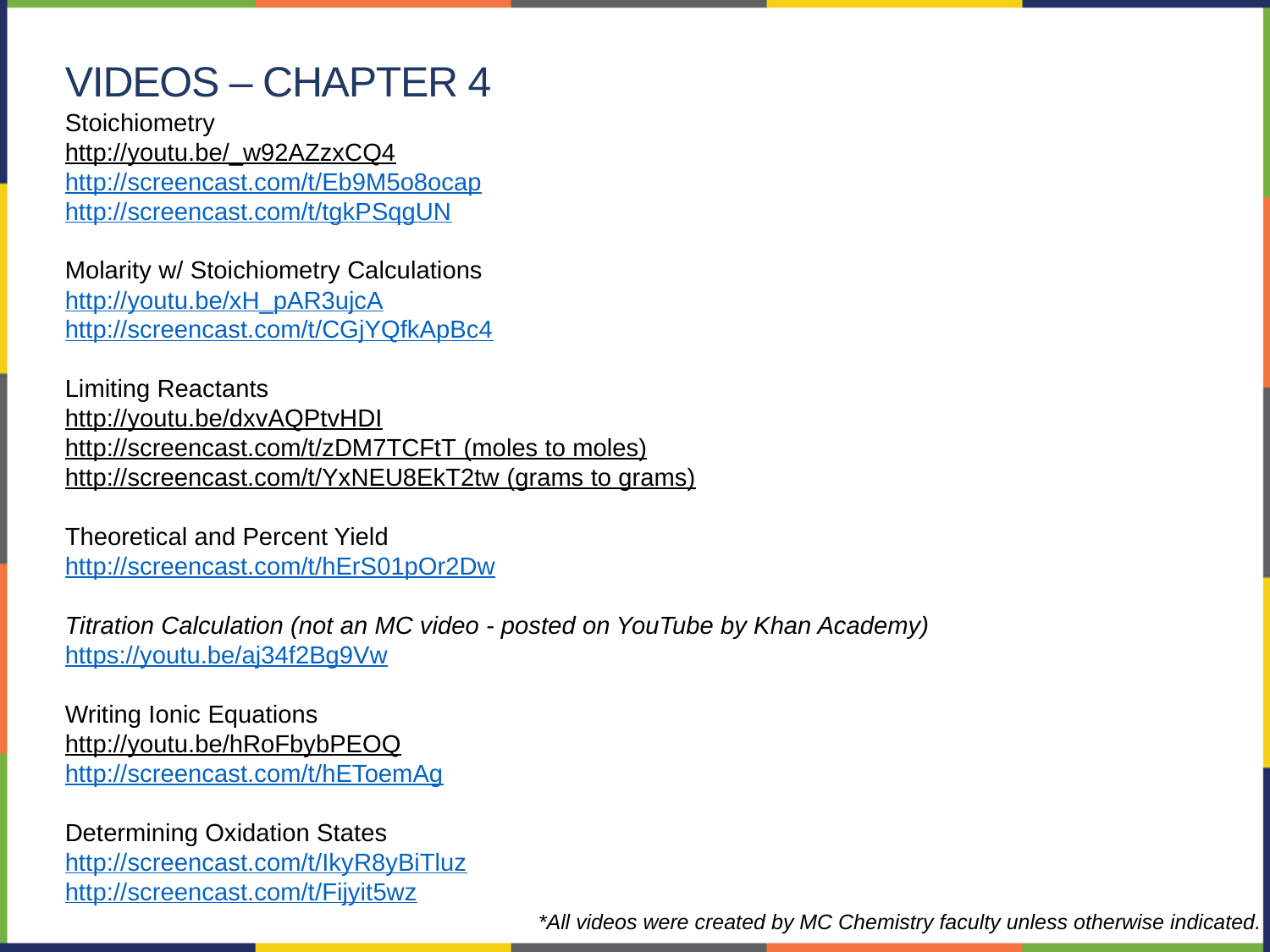

videos – chapter 4
Stoichiometry
http://youtu.be/_w92AZzxCQ4
http://screencast.com/t/Eb9M5o8ocap
http://screencast.com/t/tgkPSqgUN

Molarity w/ Stoichiometry Calculations
http://youtu.be/xH_pAR3ujcA
http://screencast.com/t/CGjYQfkApBc4

Limiting Reactants
http://youtu.be/dxvAQPtvHDI
http://screencast.com/t/zDM7TCFtT (moles to moles)
http://screencast.com/t/YxNEU8EkT2tw (grams to grams)

Theoretical and Percent Yield
http://screencast.com/t/hErS01pOr2Dw

Titration Calculation (not an MC video - posted on YouTube by Khan Academy)
https://youtu.be/aj34f2Bg9Vw

Writing Ionic Equations
http://youtu.be/hRoFbybPEOQ
http://screencast.com/t/hEToemAg

Determining Oxidation States
http://screencast.com/t/IkyR8yBiTluz
http://screencast.com/t/Fijyit5wz
 *All videos were created by MC Chemistry faculty unless otherwise indicated.